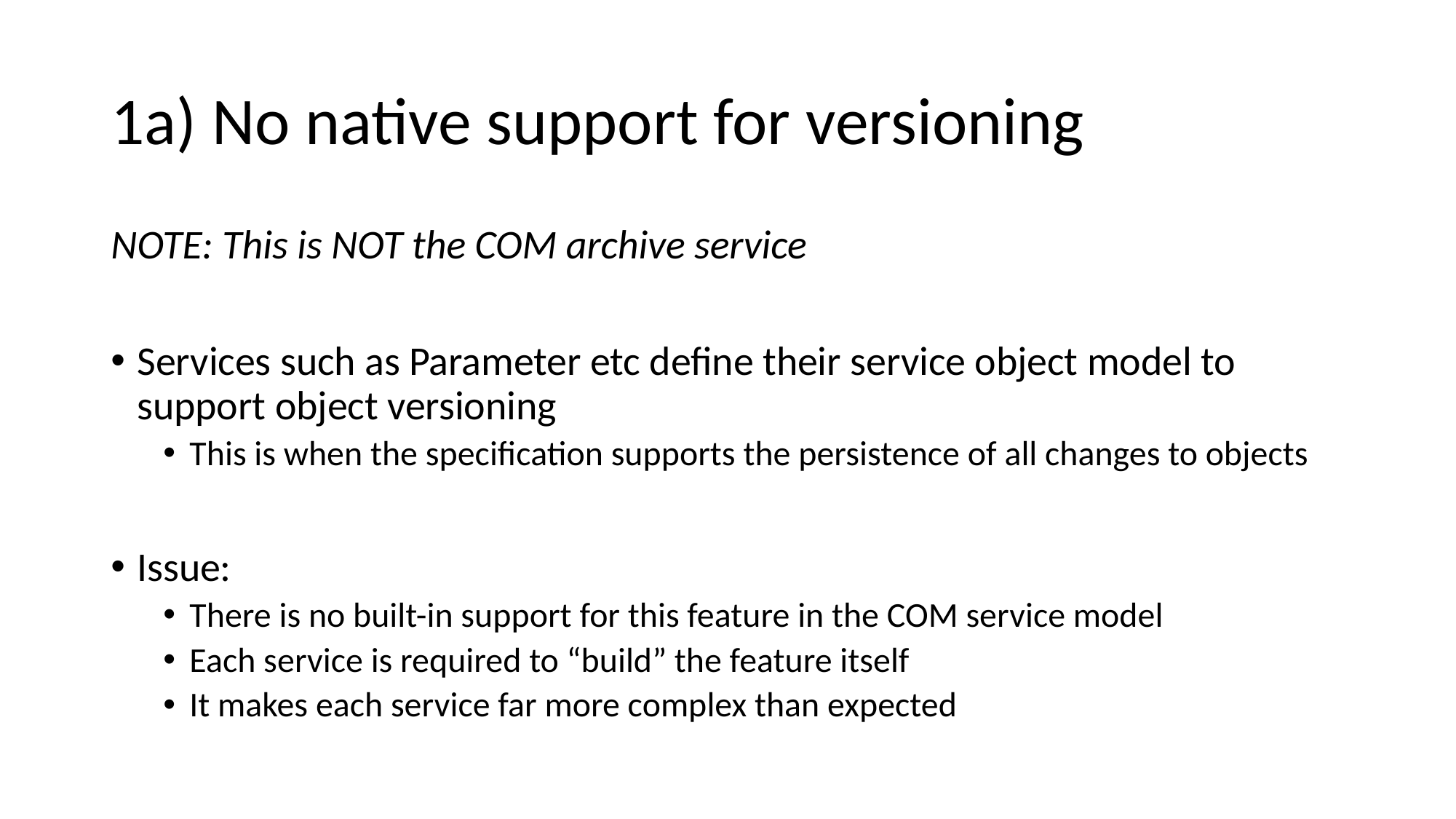

# 1a) No native support for versioning
NOTE: This is NOT the COM archive service

Services such as Parameter etc define their service object model to support object versioning
This is when the specification supports the persistence of all changes to objects

Issue:
There is no built-in support for this feature in the COM service model
Each service is required to “build” the feature itself
It makes each service far more complex than expected